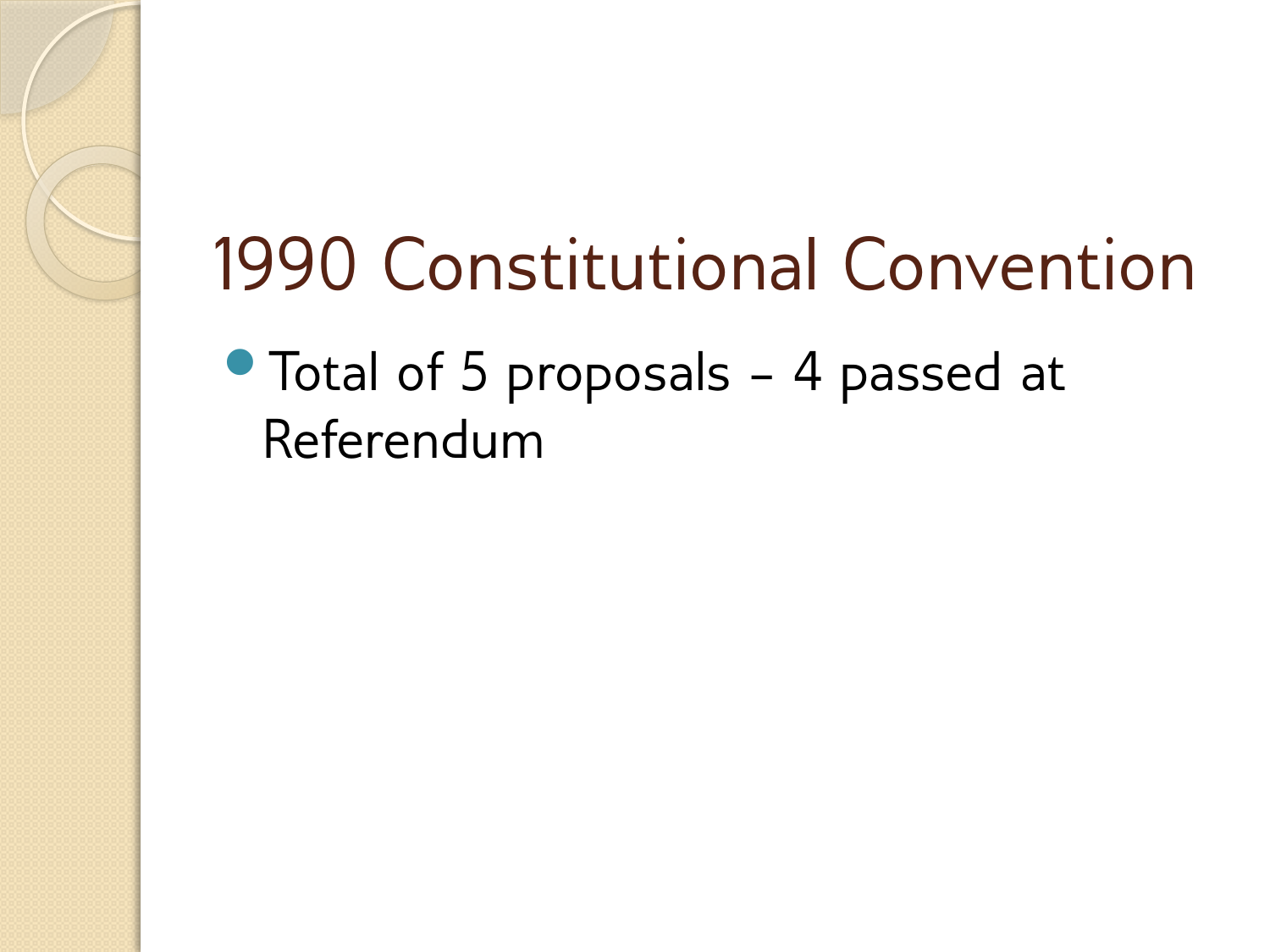

# 1990 Constitutional Convention
Total of 5 proposals – 4 passed at Referendum